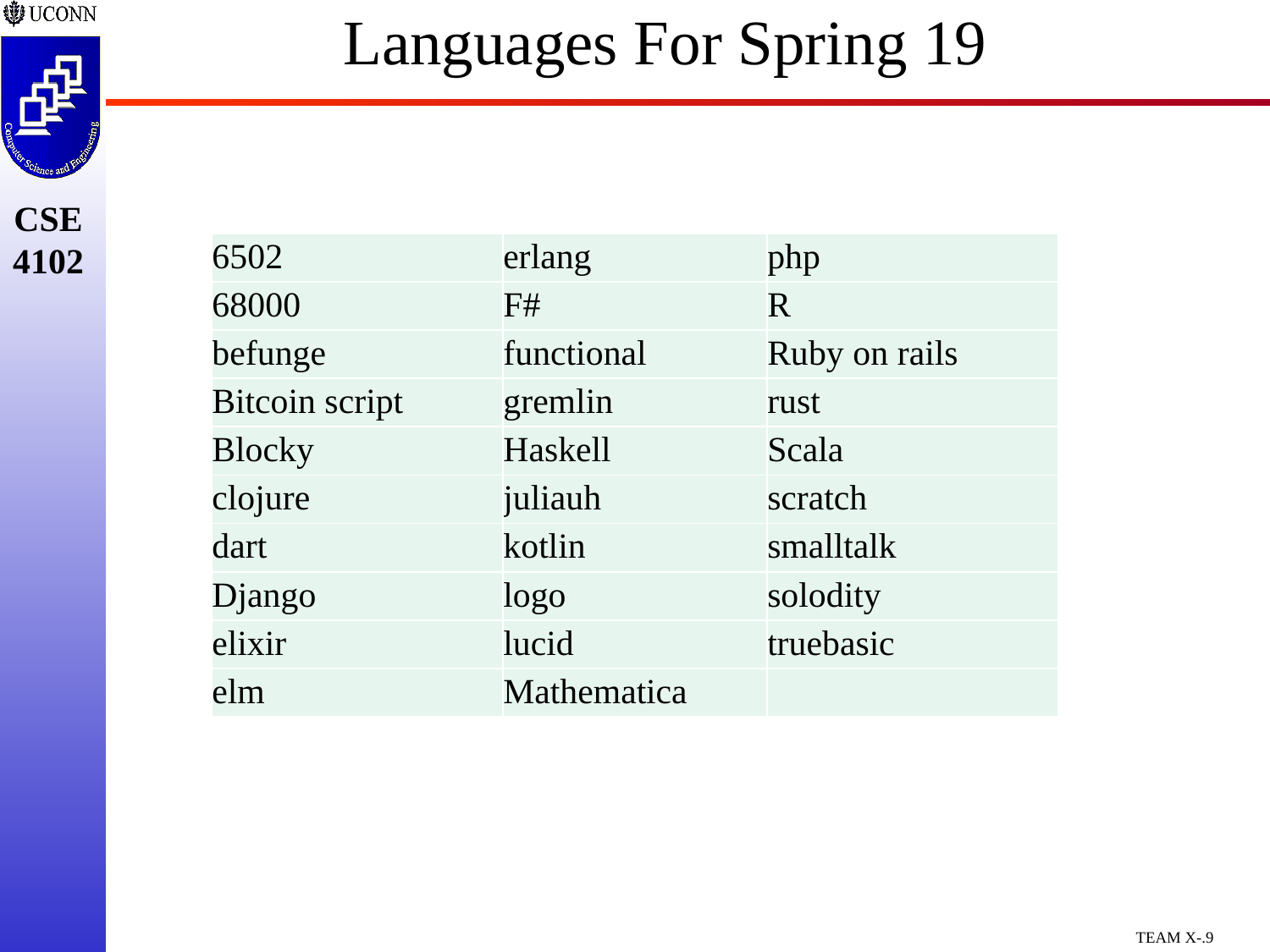

# Languages For Spring 19
| 6502 | erlang | php |
| --- | --- | --- |
| 68000 | F# | R |
| befunge | functional | Ruby on rails |
| Bitcoin script | gremlin | rust |
| Blocky | Haskell | Scala |
| clojure | juliauh | scratch |
| dart | kotlin | smalltalk |
| Django | logo | solodity |
| elixir | lucid | truebasic |
| elm | Mathematica |  |